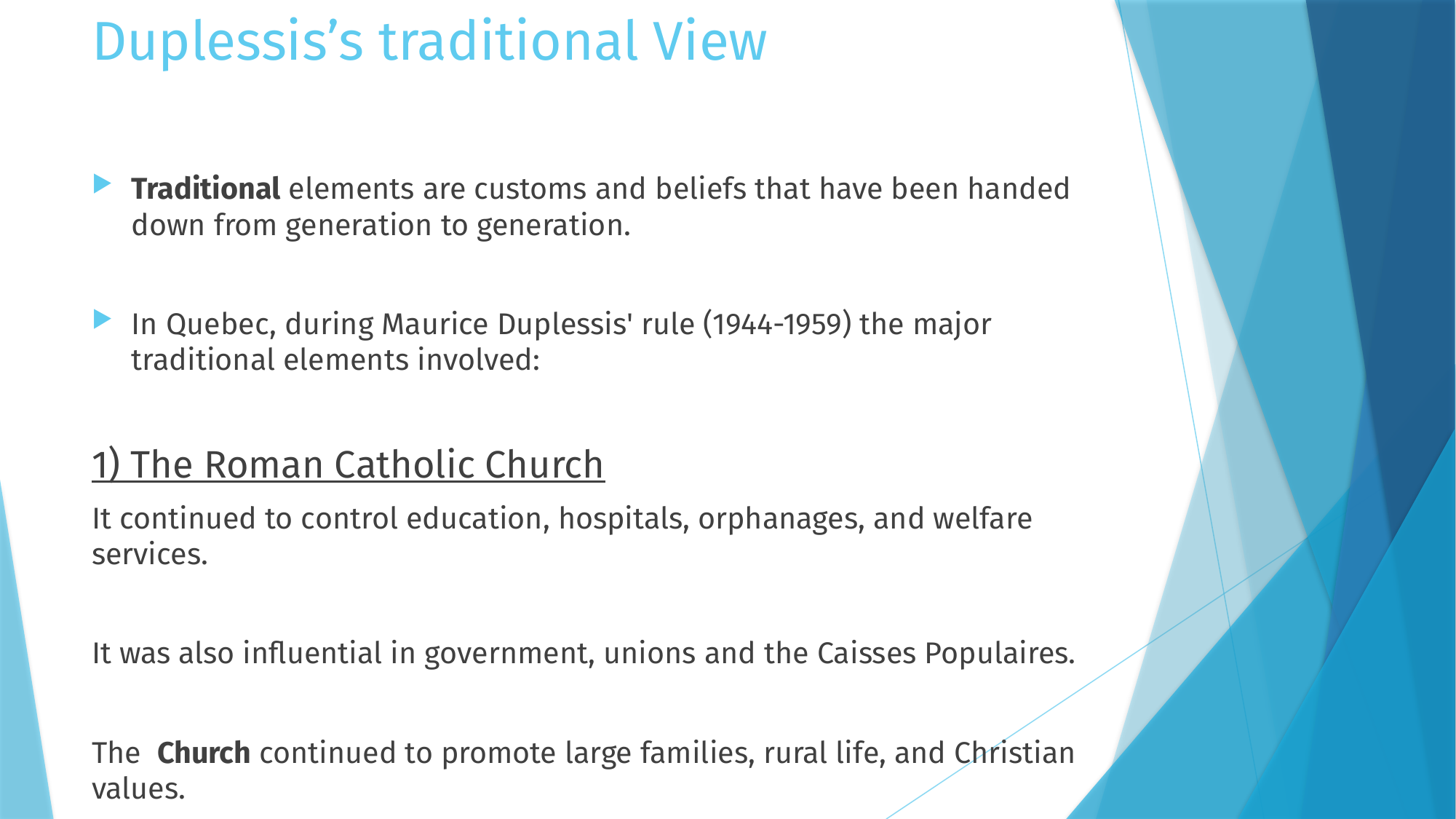

# Duplessis’s traditional View
Traditional elements are customs and beliefs that have been handed down from generation to generation.

In Quebec, during Maurice Duplessis' rule (1944-1959) the major traditional elements involved:

1) The Roman Catholic Church
It continued to control education, hospitals, orphanages, and welfare services.

It was also influential in government, unions and the Caisses Populaires.

The  Church continued to promote large families, rural life, and Christian values.